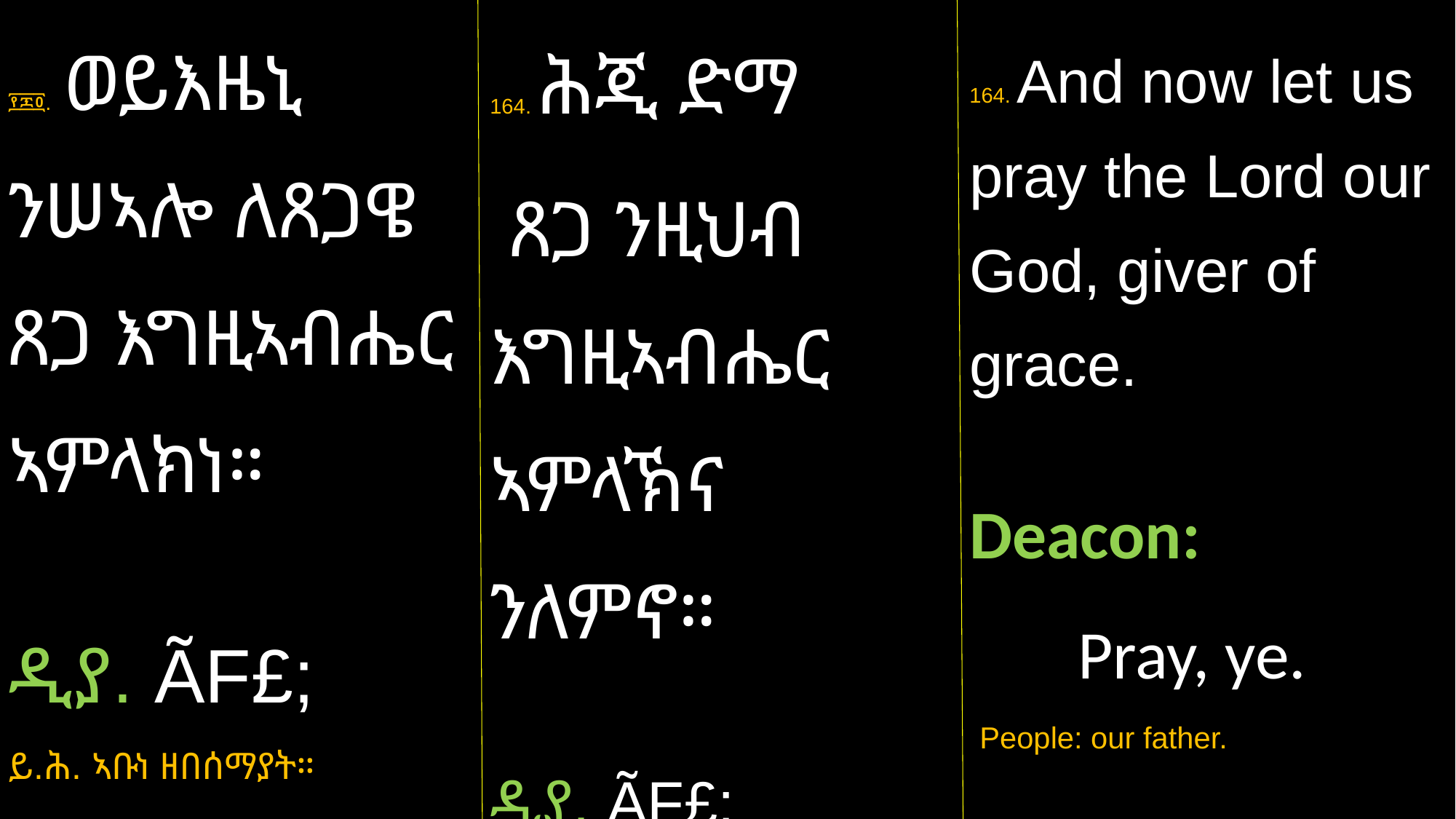

፻፷፬.  ወይእዜኒ ንሠኣሎ ለጸጋዌ ጸጋ እግዚኣብሔር ኣምላክነ።

ዲያ. ÃF£;
ይ.ሕ. ኣቡነ ዘበሰማያት።

164. ሕጂ ድማ
 ጸጋ ንዚህብ እግዚኣብሔር ኣምላኽና ንለምኖ።

ዲያ. ÃF£;
ይ.ሕ. ኣቡነ ዘበሰማያት።

164. And now let us pray the Lord our God, giver of grace.

Deacon:
       Pray, ye.
 People: our father.